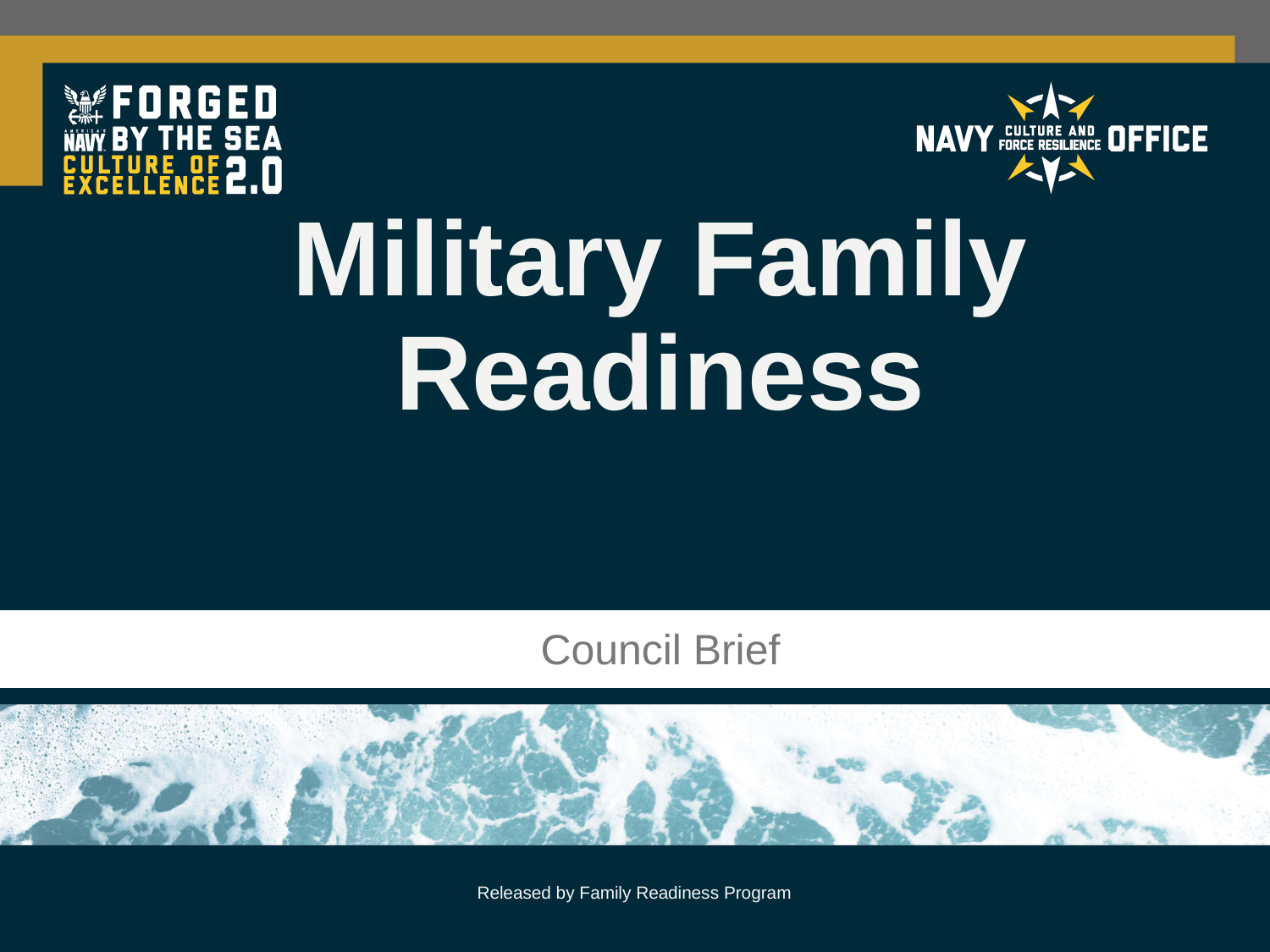

# Military Family Readiness
Council Brief
Released by Family Readiness Program